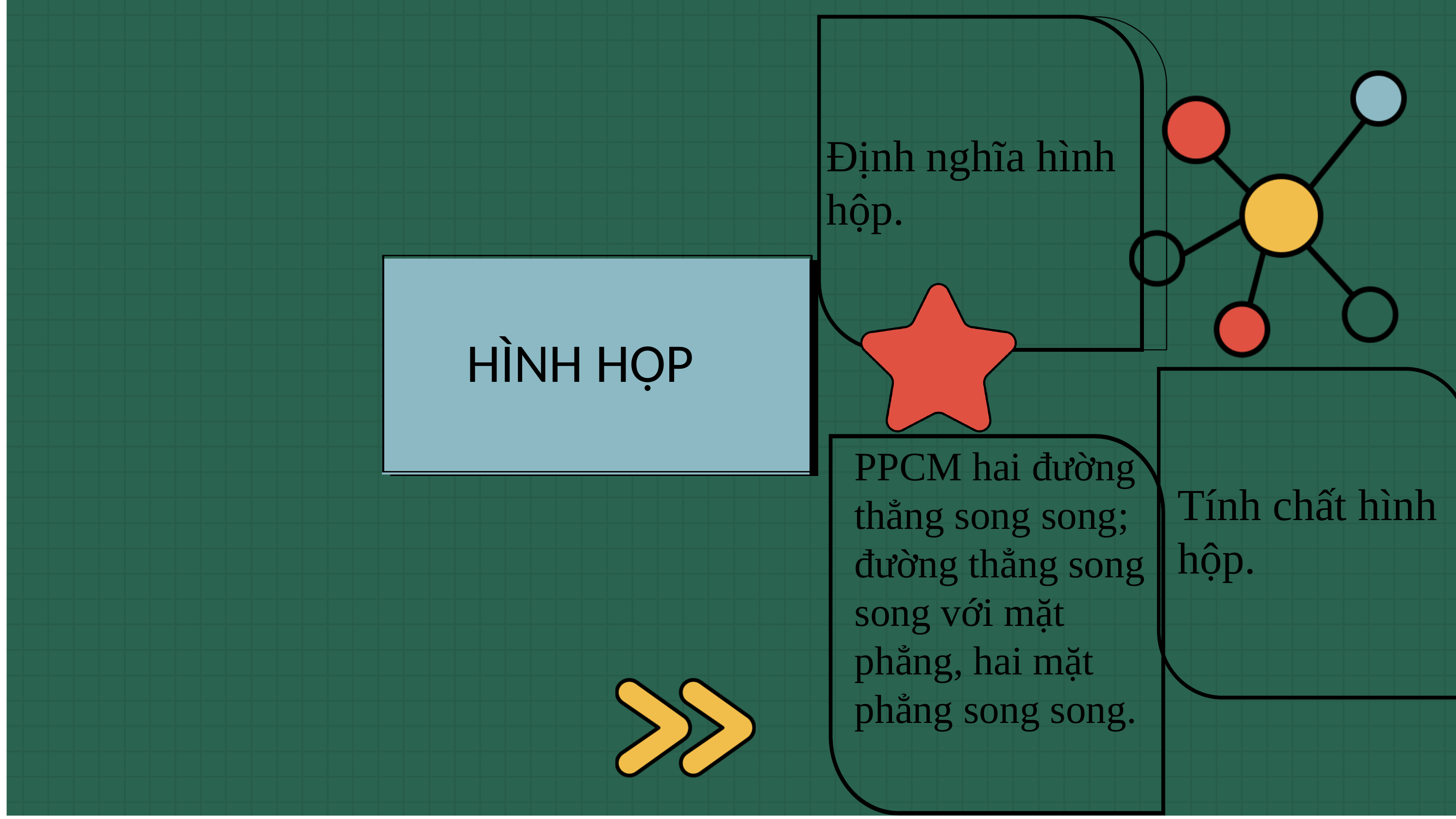

Định nghĩa hình hộp.

HÌNH HỘP

PPCM hai đường thẳng song song; đường thẳng song song với mặt phẳng, hai mặt phẳng song song.
Tính chất hình hộp.